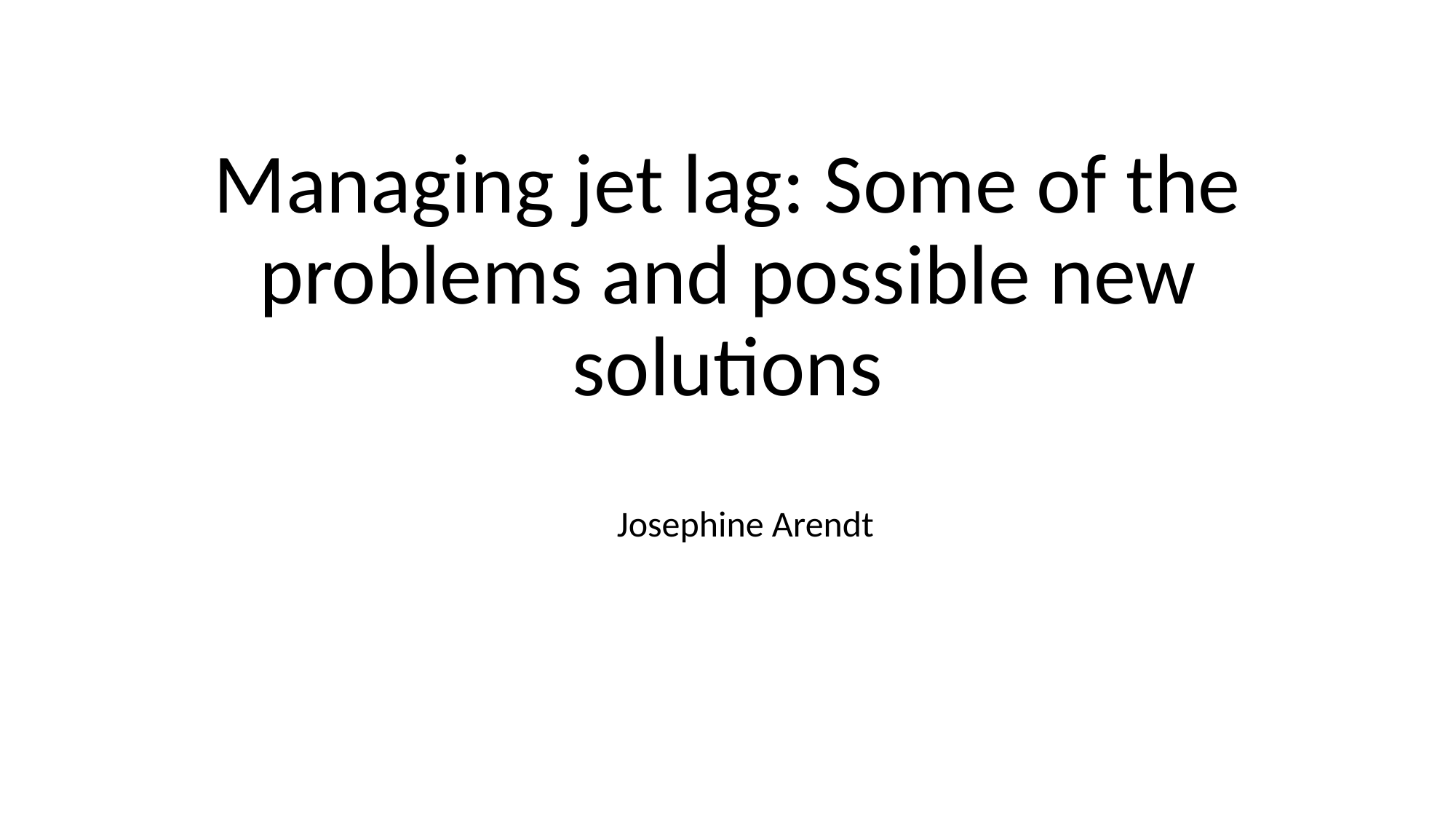

# Managing jet lag: Some of the problems and possible new solutions
Josephine Arendt